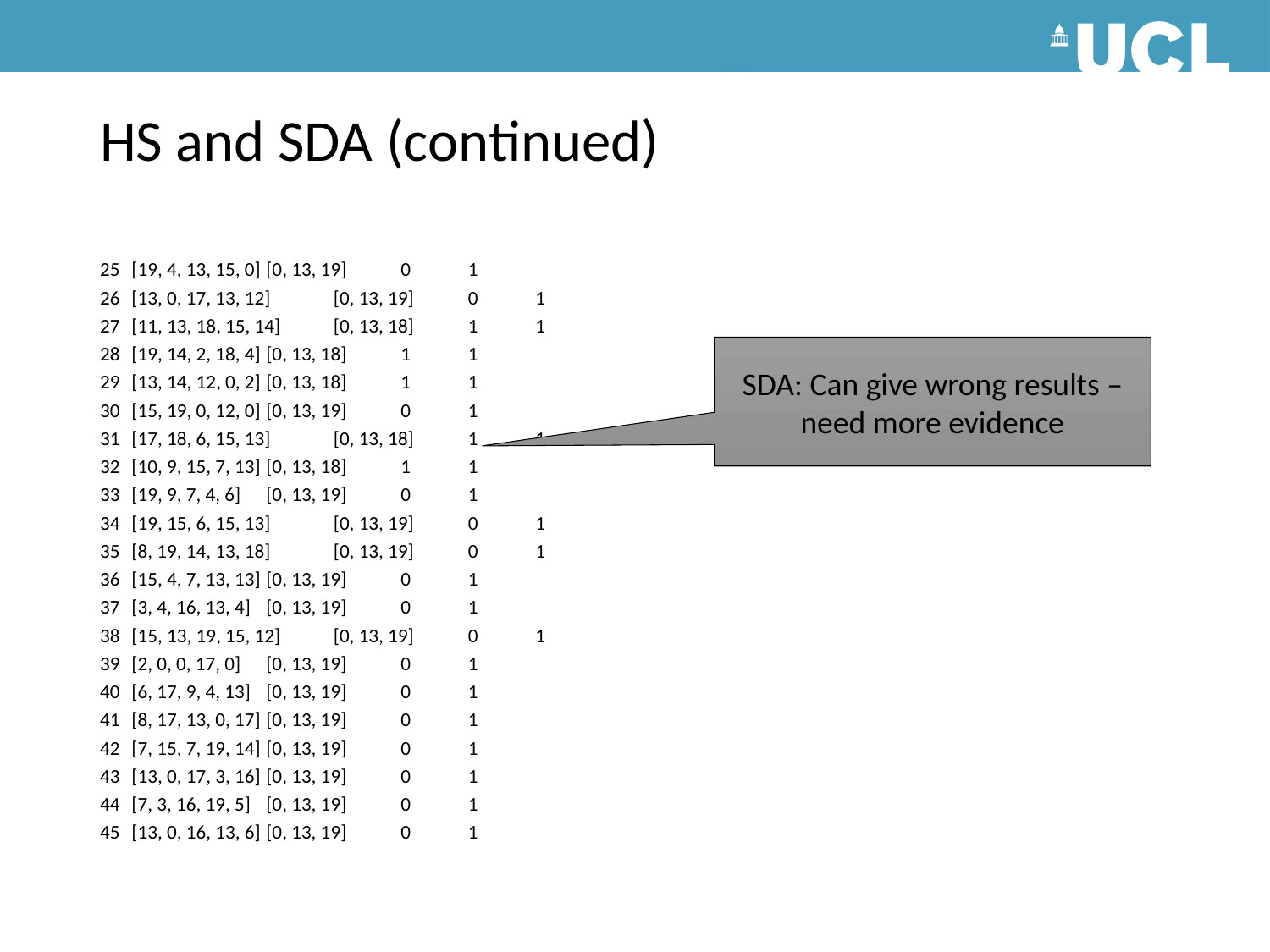

# HS and SDA (continued)
25	[19, 4, 13, 15, 0]	[0, 13, 19]	0	1
26	[13, 0, 17, 13, 12]	[0, 13, 19]	0	1
27	[11, 13, 18, 15, 14]	[0, 13, 18]	1	1
28	[19, 14, 2, 18, 4]	[0, 13, 18]	1	1
29	[13, 14, 12, 0, 2]	[0, 13, 18]	1	1
30	[15, 19, 0, 12, 0]	[0, 13, 19]	0	1
31	[17, 18, 6, 15, 13]	[0, 13, 18]	1	1
32	[10, 9, 15, 7, 13]	[0, 13, 18]	1	1
33	[19, 9, 7, 4, 6]	[0, 13, 19]	0	1
34	[19, 15, 6, 15, 13]	[0, 13, 19]	0	1
35	[8, 19, 14, 13, 18]	[0, 13, 19]	0	1
36	[15, 4, 7, 13, 13]	[0, 13, 19]	0	1
37	[3, 4, 16, 13, 4]	[0, 13, 19]	0	1
38	[15, 13, 19, 15, 12]	[0, 13, 19]	0	1
39	[2, 0, 0, 17, 0]	[0, 13, 19]	0	1
40	[6, 17, 9, 4, 13]	[0, 13, 19]	0	1
41	[8, 17, 13, 0, 17]	[0, 13, 19]	0	1
42	[7, 15, 7, 19, 14]	[0, 13, 19]	0	1
43	[13, 0, 17, 3, 16]	[0, 13, 19]	0	1
44	[7, 3, 16, 19, 5]	[0, 13, 19]	0	1
45	[13, 0, 16, 13, 6]	[0, 13, 19]	0	1

SDA: Can give wrong results – need more evidence